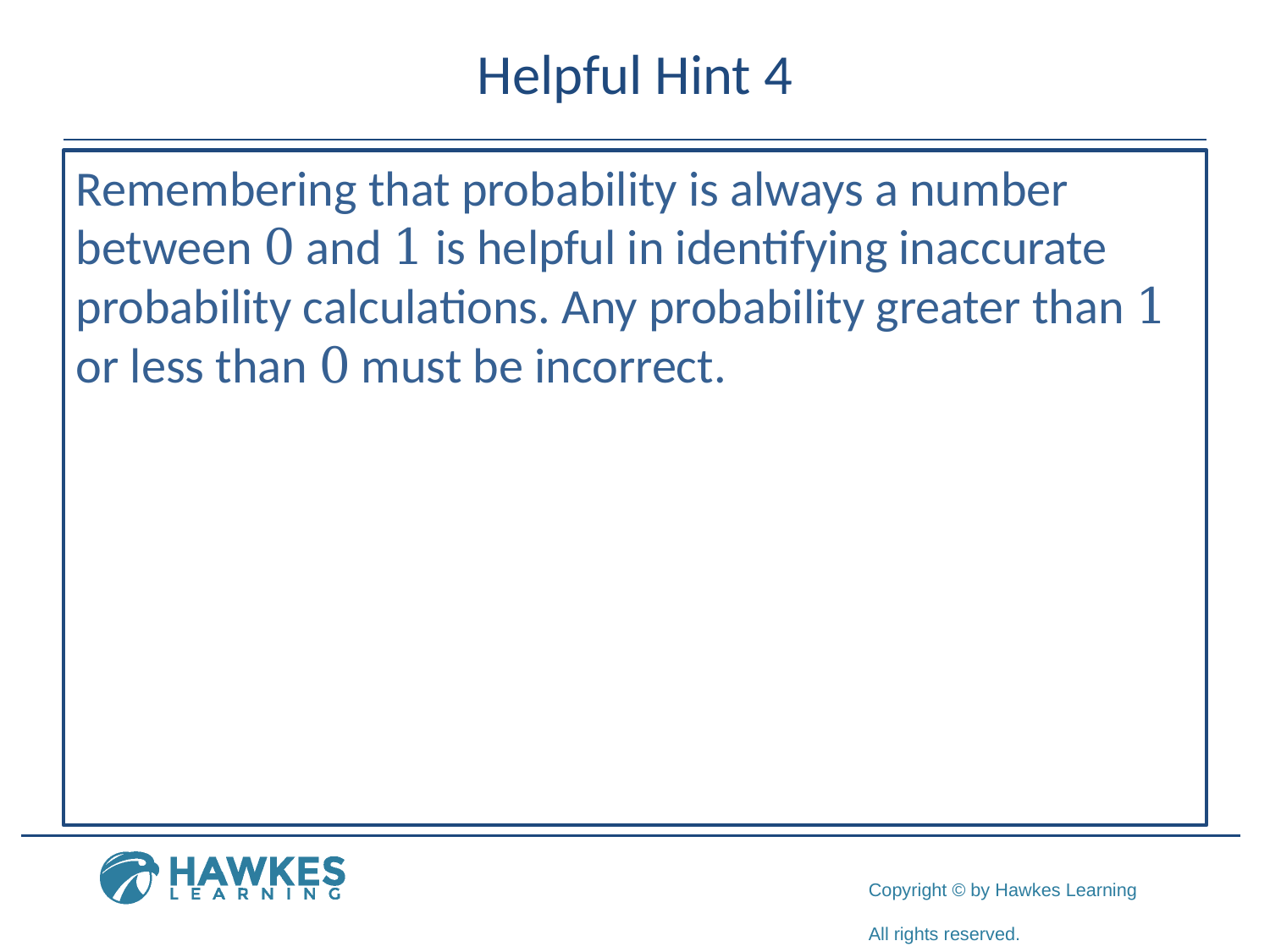

# Helpful Hint 4
Remembering that probability is always a number between 0 and 1 is helpful in identifying inaccurate probability calculations. Any probability greater than 1 or less than 0 must be incorrect.